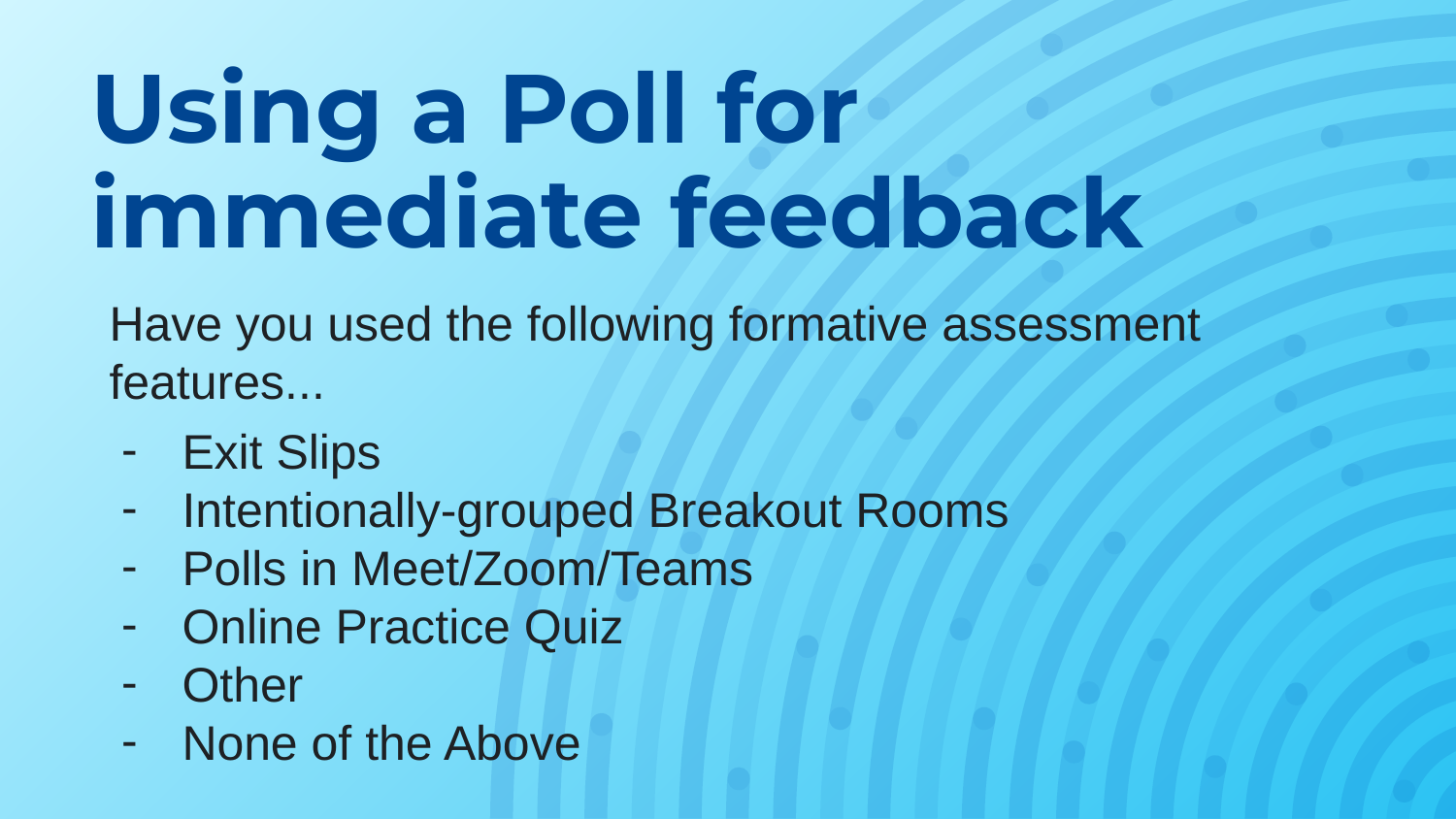

# Using a Poll for immediate feedback
Have you used the following formative assessment features...
Exit Slips
Intentionally-grouped Breakout Rooms
Polls in Meet/Zoom/Teams
Online Practice Quiz
Other
None of the Above